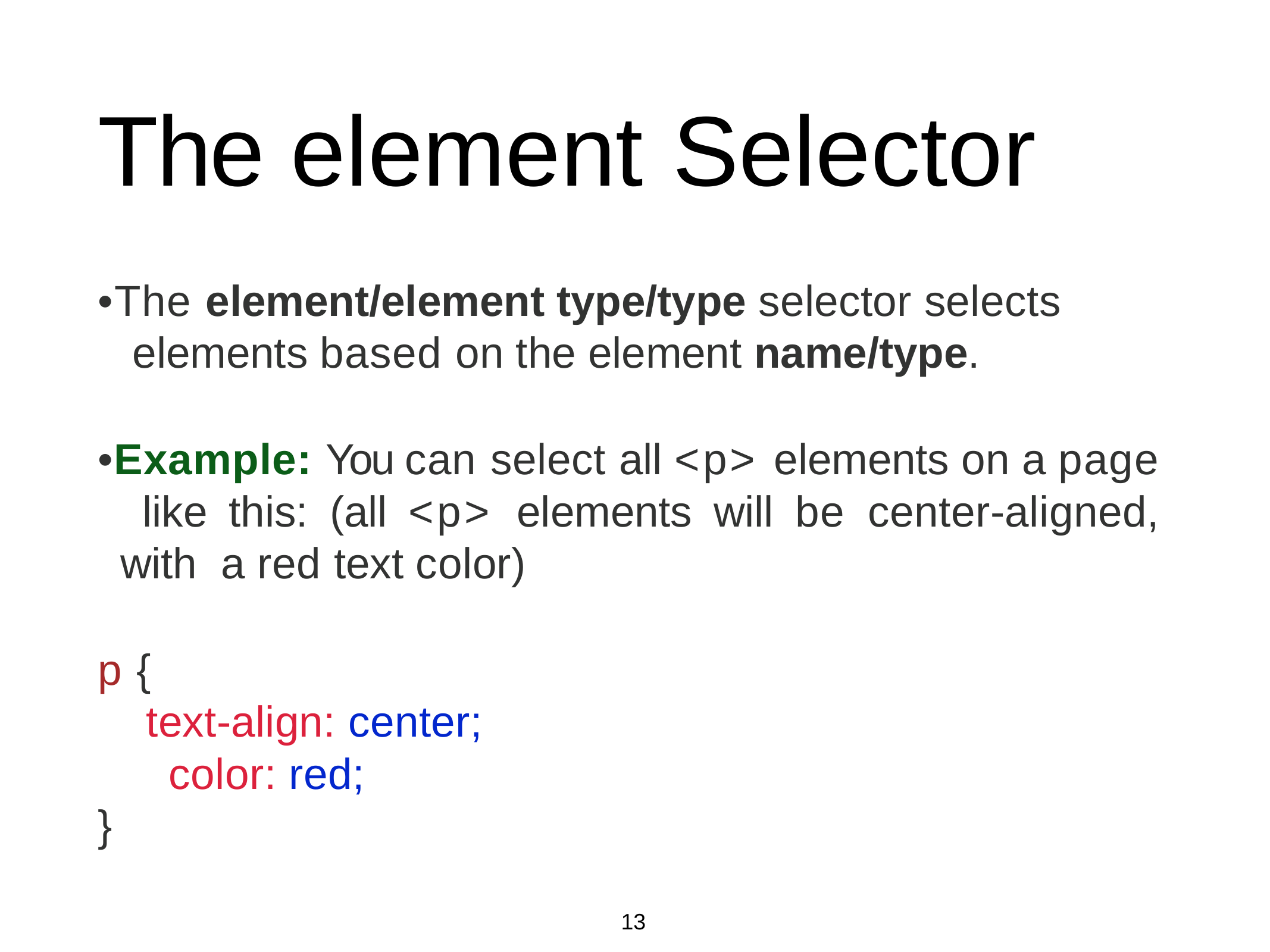

# The element Selector
•The element/element type/type selector selects  elements based on the element name/type.

•Example: You can select all <p> elements on a page  like this: (all <p> elements will be center-aligned, with  a red text color)

p {
text-align: center;  color: red;
}
13